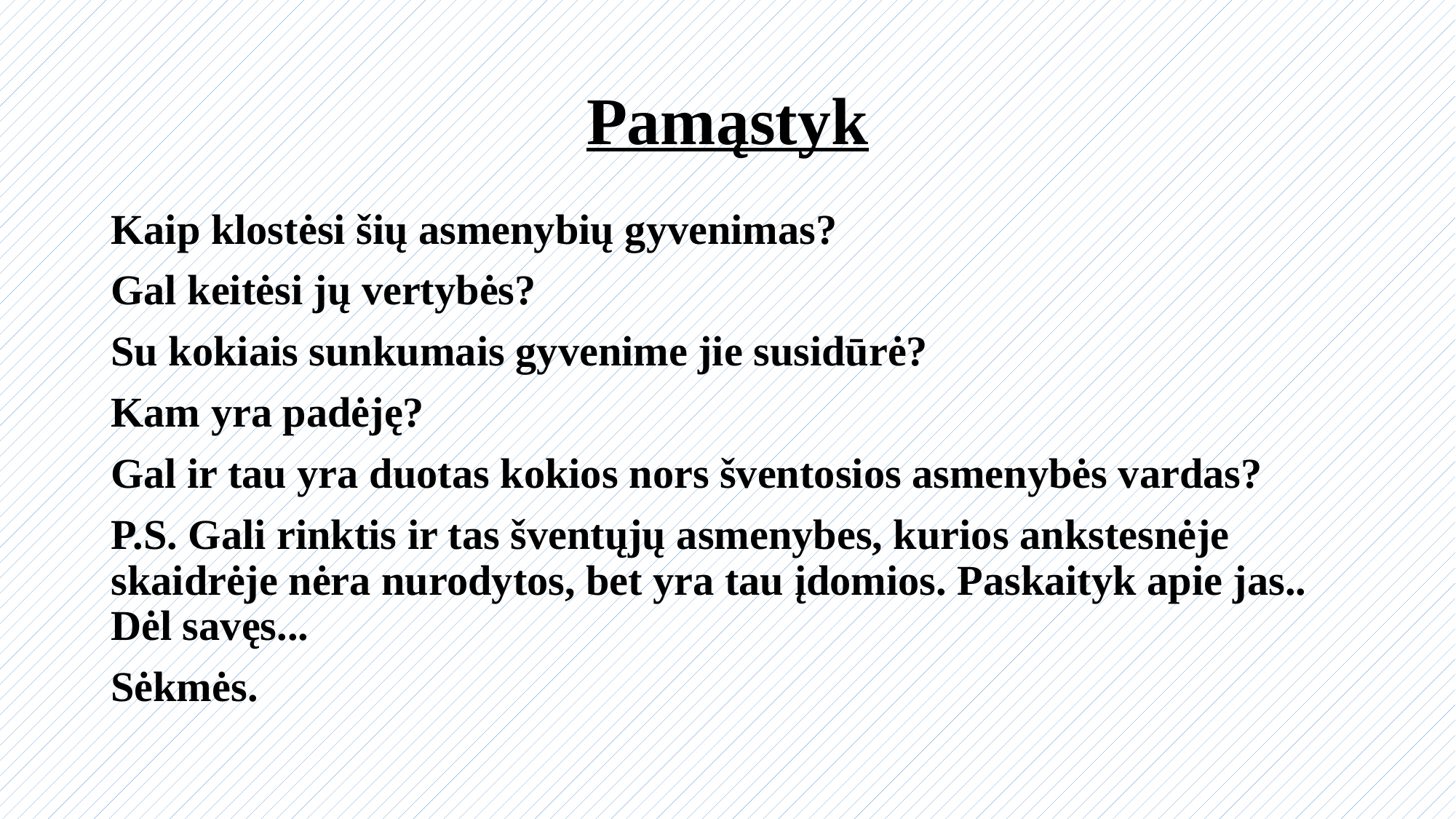

# Pamąstyk
Kaip klostėsi šių asmenybių gyvenimas?
Gal keitėsi jų vertybės?
Su kokiais sunkumais gyvenime jie susidūrė?
Kam yra padėję?
Gal ir tau yra duotas kokios nors šventosios asmenybės vardas?
P.S. Gali rinktis ir tas šventųjų asmenybes, kurios ankstesnėje skaidrėje nėra nurodytos, bet yra tau įdomios. Paskaityk apie jas.. Dėl savęs...
Sėkmės.